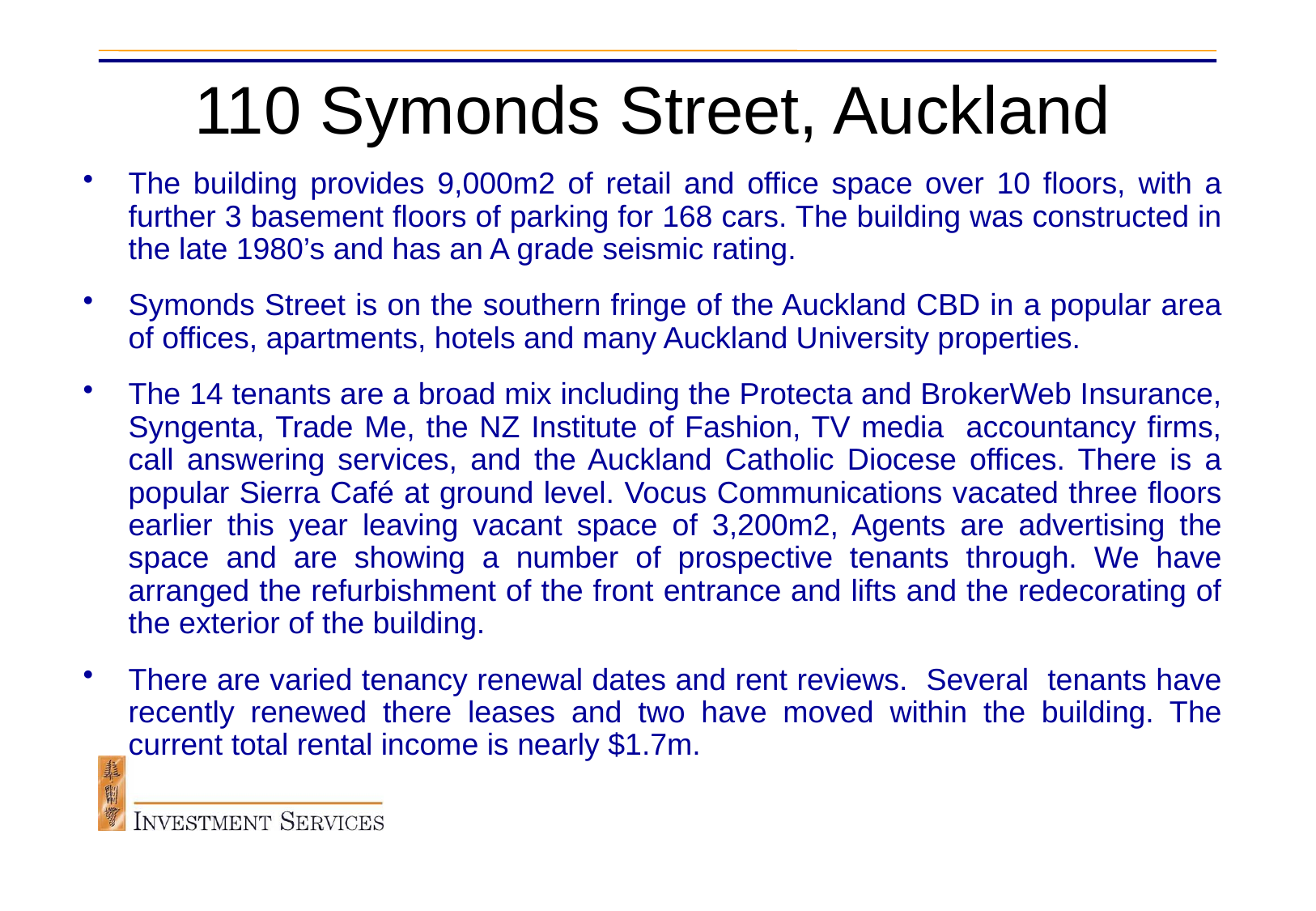

# 110 Symonds Street, Auckland
The building provides 9,000m2 of retail and office space over 10 floors, with a further 3 basement floors of parking for 168 cars. The building was constructed in the late 1980’s and has an A grade seismic rating.

Symonds Street is on the southern fringe of the Auckland CBD in a popular area of offices, apartments, hotels and many Auckland University properties.

The 14 tenants are a broad mix including the Protecta and BrokerWeb Insurance, Syngenta, Trade Me, the NZ Institute of Fashion, TV media  accountancy firms, call answering services, and the Auckland Catholic Diocese offices. There is a popular Sierra Café at ground level. Vocus Communications vacated three floors earlier this year leaving vacant space of 3,200m2, Agents are advertising the space and are showing a number of prospective tenants through. We have arranged the refurbishment of the front entrance and lifts and the redecorating of the exterior of the building.

There are varied tenancy renewal dates and rent reviews.  Several  tenants have recently renewed there leases and two have moved within the building. The current total rental income is nearly $1.7m.